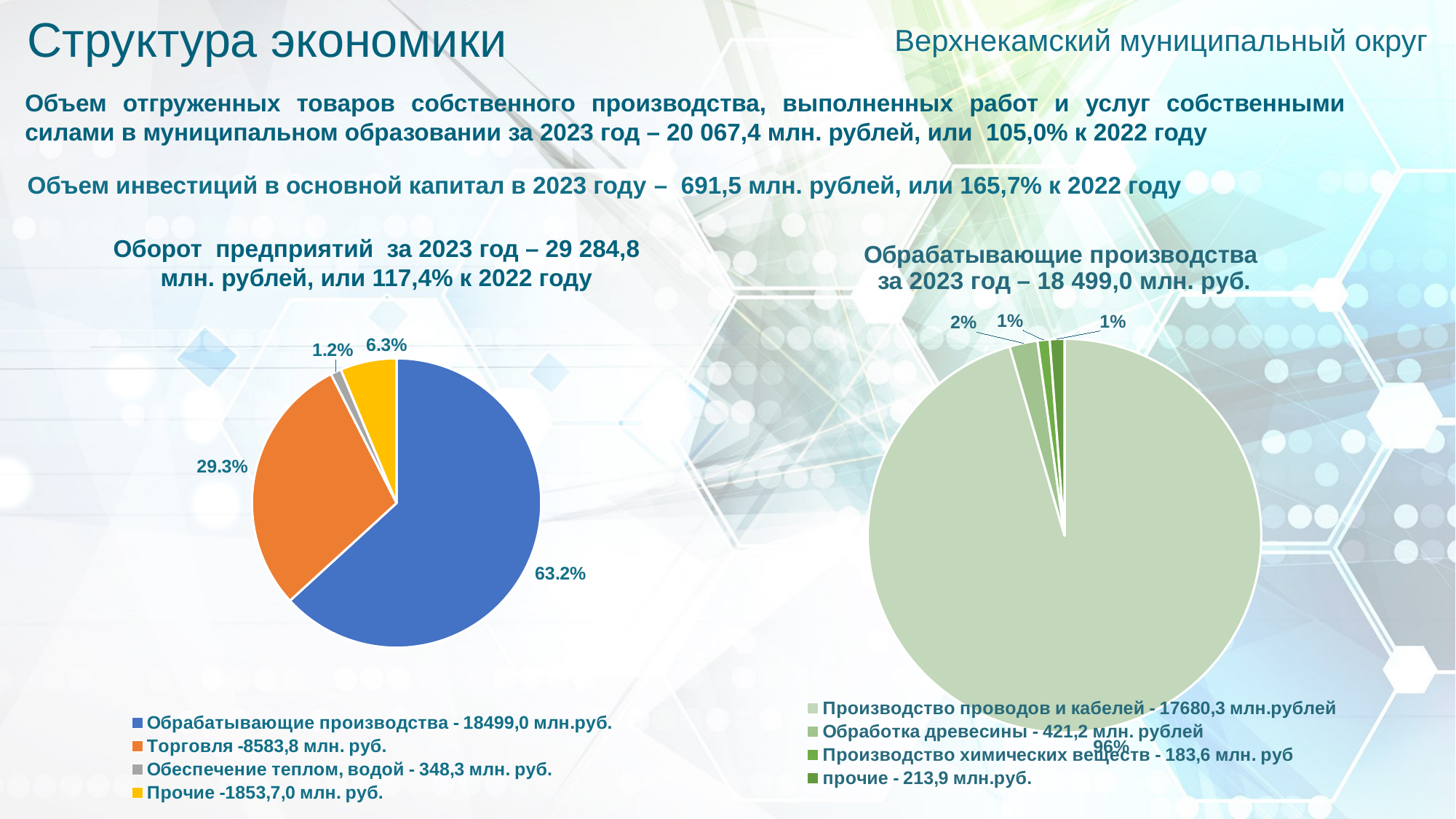

Верхнекамский муниципальный округ
Структура экономики
Объем отгруженных товаров собственного производства, выполненных работ и услуг собственными силами в муниципальном образовании за 2023 год – 20 067,4 млн. рублей, или  105,0% к 2022 году
Объем инвестиций в основной капитал в 2023 году –  691,5 млн. рублей, или 165,7% к 2022 году

### Chart: Обрабатывающие производства
за 2023 год – 18 499,0 млн. руб.

| Category | Обрабатывающие производства |
|---|---|
| Производство проводов и кабелей - 17680,3 млн.рублей | 95.5 |
| Обработка древесины - 421,2 млн. рублей | 2.3 |
| Производство химических веществ - 183,6 млн. руб | 1.0 |
| прочие - 213,9 млн.руб. | 1.2 |
Оборот  предприятий  за 2023 год – 29 284,8 млн. рублей, или 117,4% к 2022 году

### Chart

| Category | Продажи |
|---|---|
| Обрабатывающие производства - 18499,0 млн.руб. | 0.632 |
| Торговля -8583,8 млн. руб. | 0.293 |
| Обеспечение теплом, водой - 348,3 млн. руб. | 0.012 |
| Прочие -1853,7,0 млн. руб. | 0.063 |